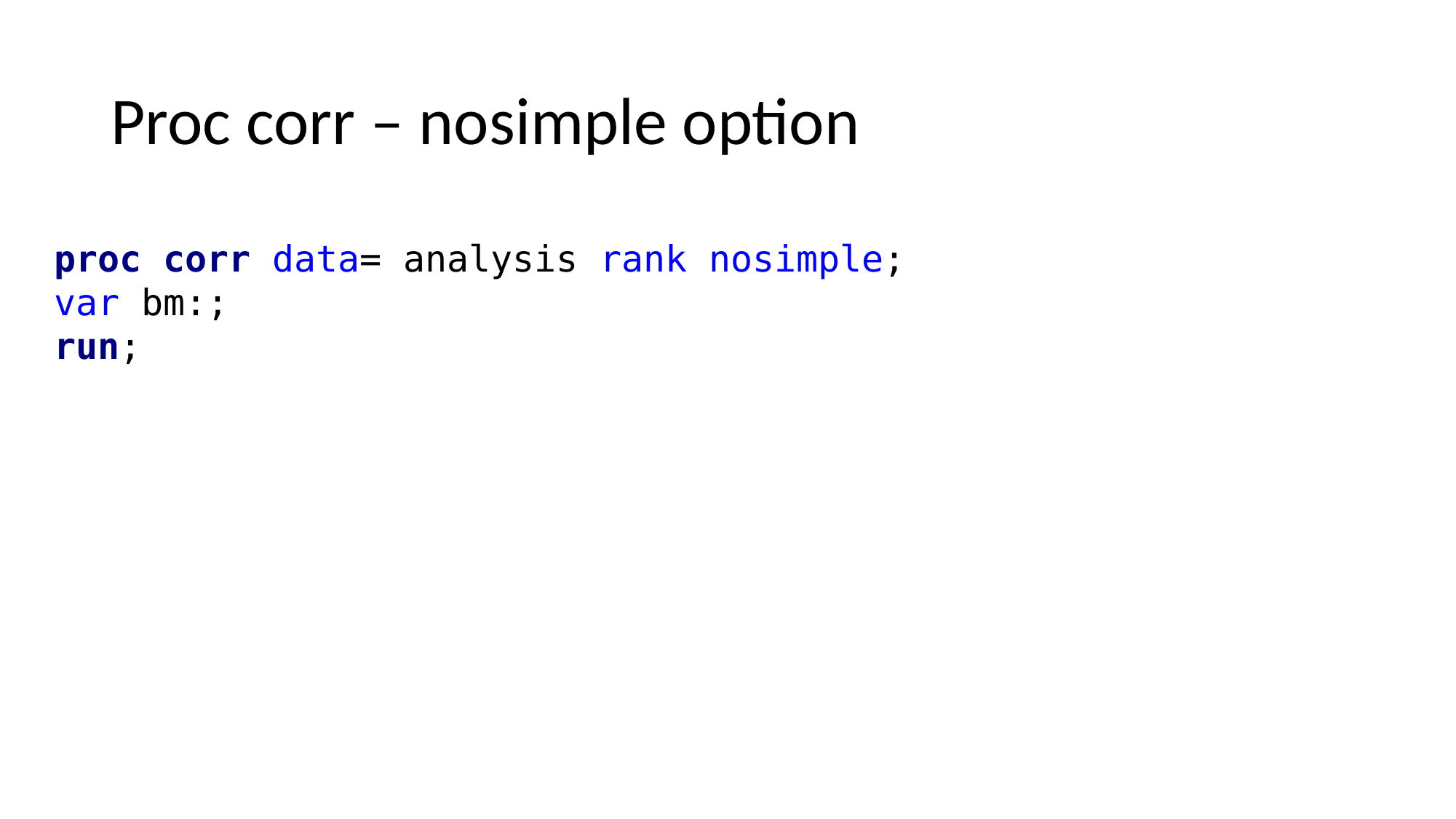

# Proc corr – nosimple option
proc corr data= analysis rank nosimple;
var bm:;
run;